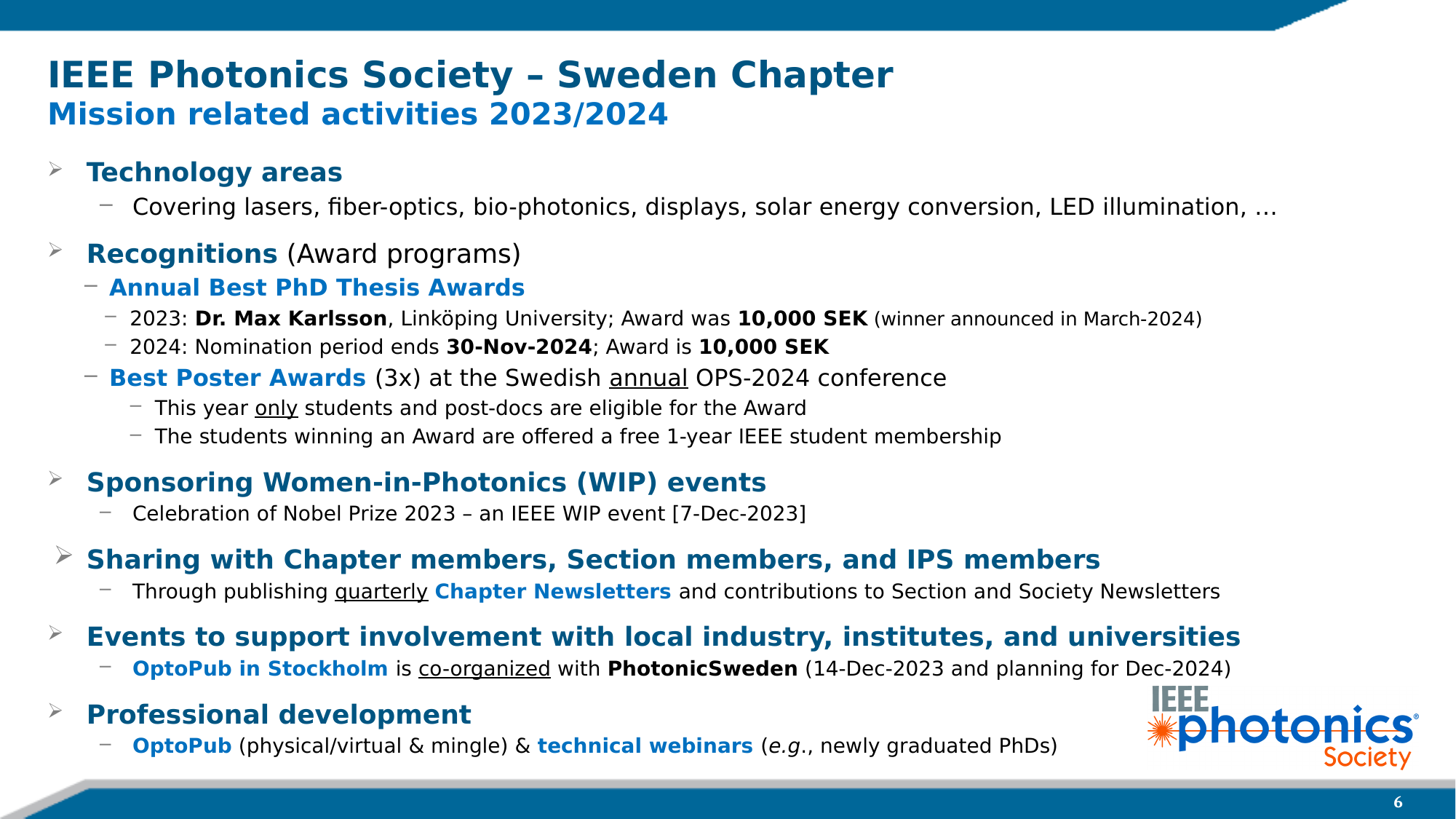

# IEEE Photonics Society – Sweden Chapter Mission related activities 2023/2024
Technology areas
Covering lasers, fiber-optics, bio-photonics, displays, solar energy conversion, LED illumination, …
Recognitions (Award programs)
Annual Best PhD Thesis Awards
2023: Dr. Max Karlsson, Linköping University; Award was 10,000 SEK (winner announced in March-2024)
2024: Nomination period ends 30-Nov-2024; Award is 10,000 SEK
Best Poster Awards (3x) at the Swedish annual OPS-2024 conference
This year only students and post-docs are eligible for the Award
The students winning an Award are offered a free 1-year IEEE student membership
Sponsoring Women-in-Photonics (WIP) events
Celebration of Nobel Prize 2023 – an IEEE WIP event [7-Dec-2023]
Sharing with Chapter members, Section members, and IPS members
Through publishing quarterly Chapter Newsletters and contributions to Section and Society Newsletters
Events to support involvement with local industry, institutes, and universities
OptoPub in Stockholm is co-organized with PhotonicSweden (14-Dec-2023 and planning for Dec-2024)
Professional development
OptoPub (physical/virtual & mingle) & technical webinars (e.g., newly graduated PhDs)
6